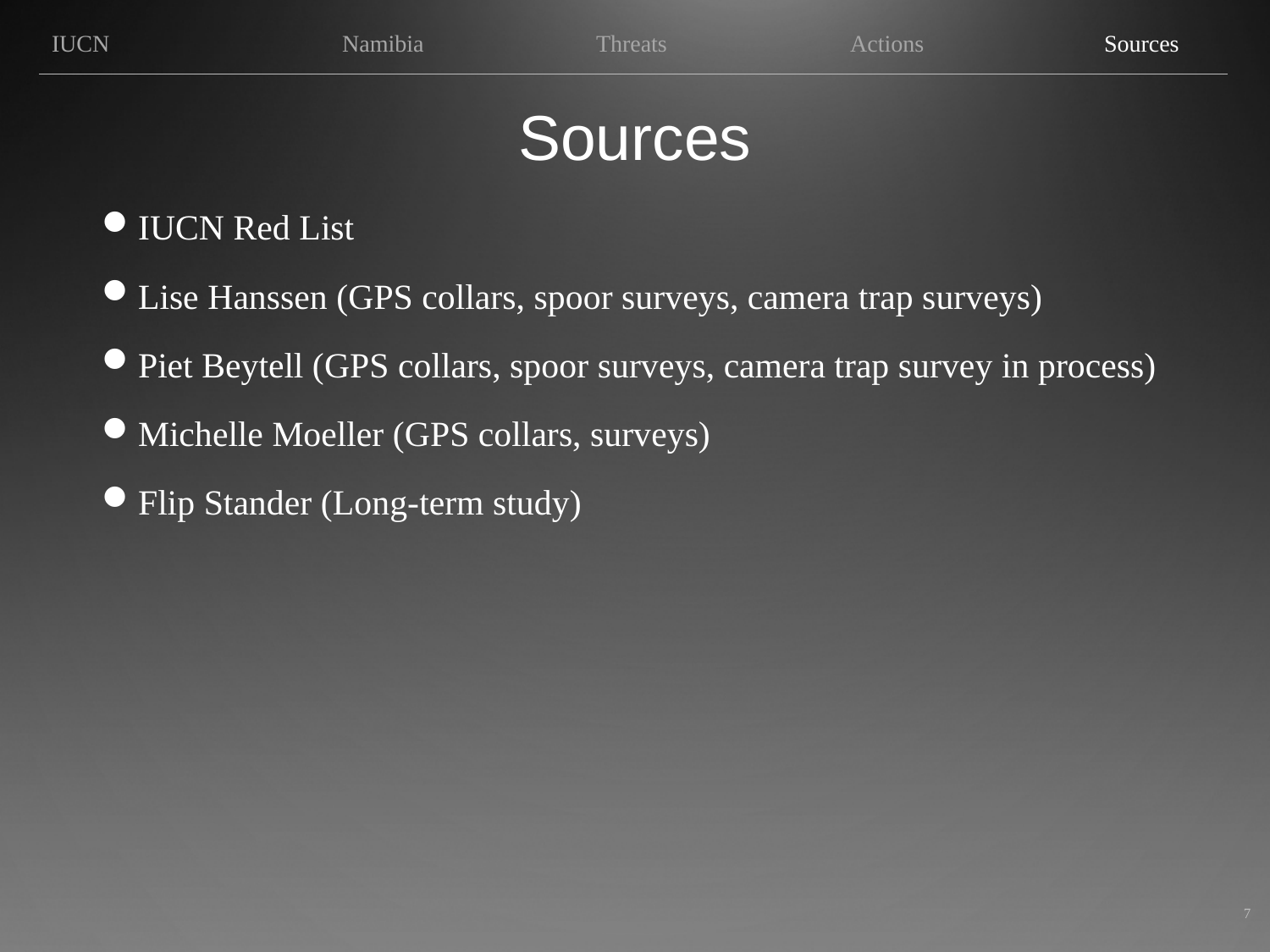

IUCN 		Namibia		Threats		Actions		Sources
# Sources
IUCN Red List
Lise Hanssen (GPS collars, spoor surveys, camera trap surveys)
Piet Beytell (GPS collars, spoor surveys, camera trap survey in process)
Michelle Moeller (GPS collars, surveys)
Flip Stander (Long-term study)